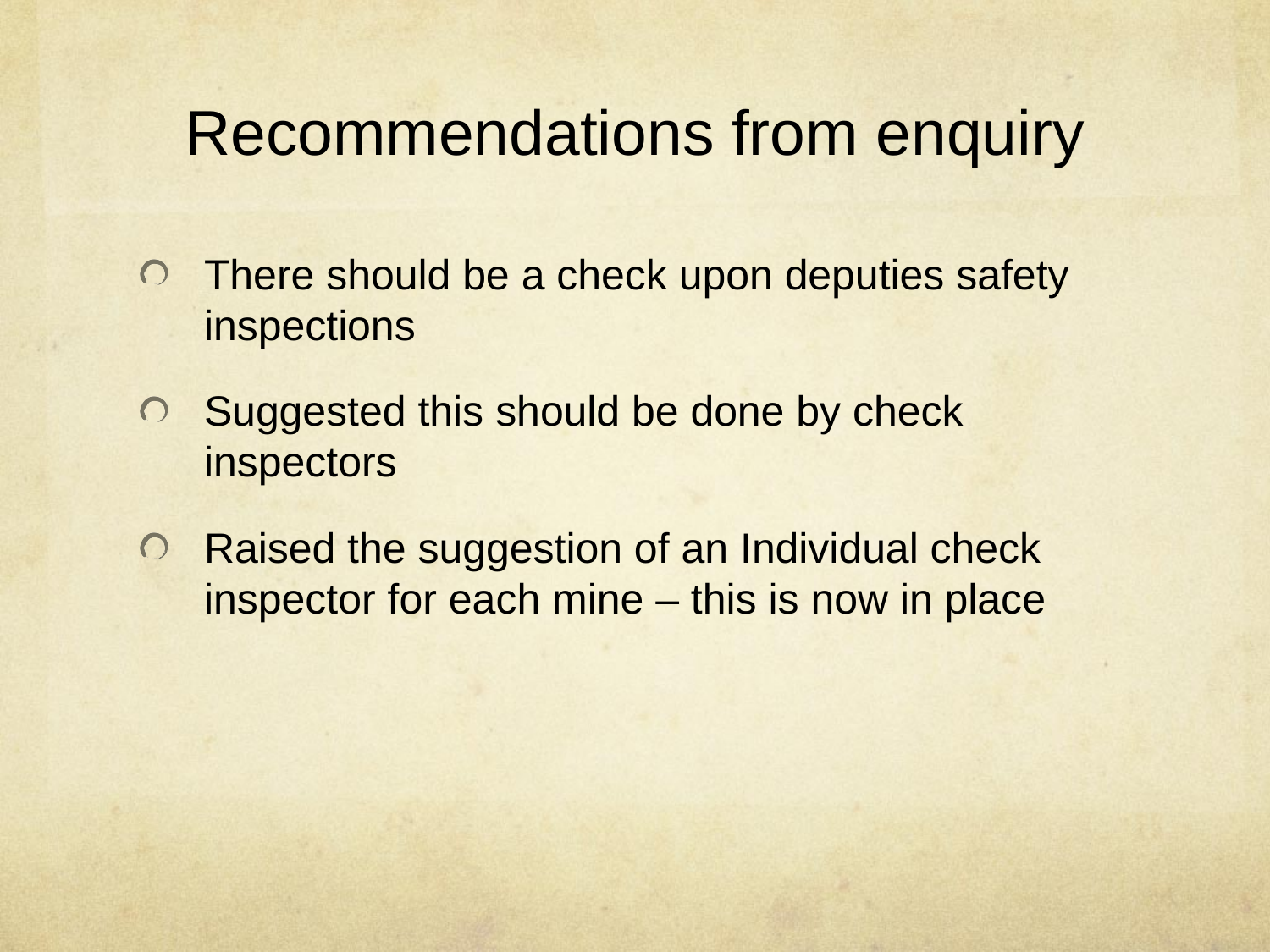

# Recommendations from enquiry
There should be a check upon deputies safety inspections
Suggested this should be done by check inspectors
Raised the suggestion of an Individual check inspector for each mine – this is now in place